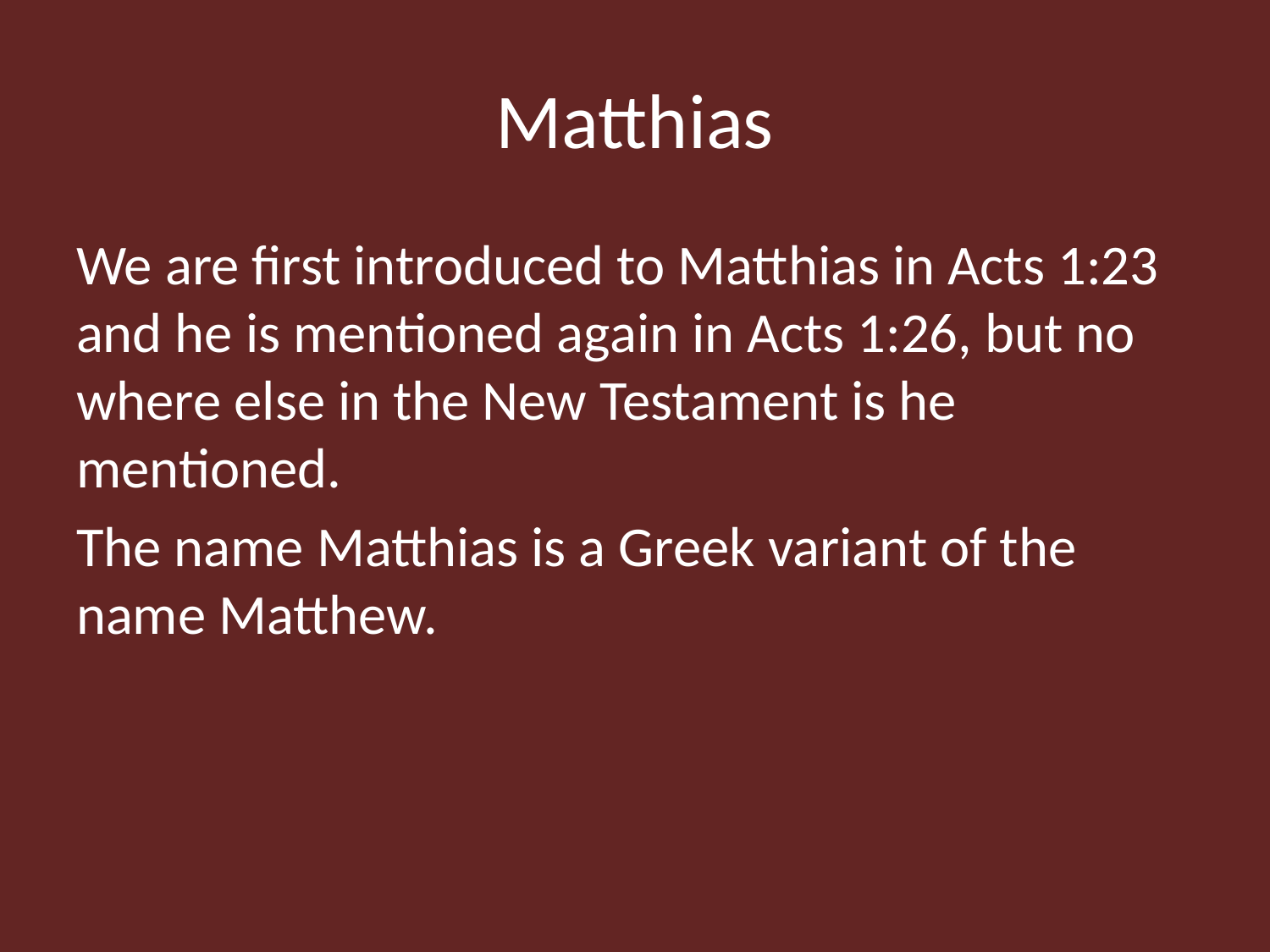

# Matthias
We are first introduced to Matthias in Acts 1:23 and he is mentioned again in Acts 1:26, but no where else in the New Testament is he mentioned.
The name Matthias is a Greek variant of the name Matthew.